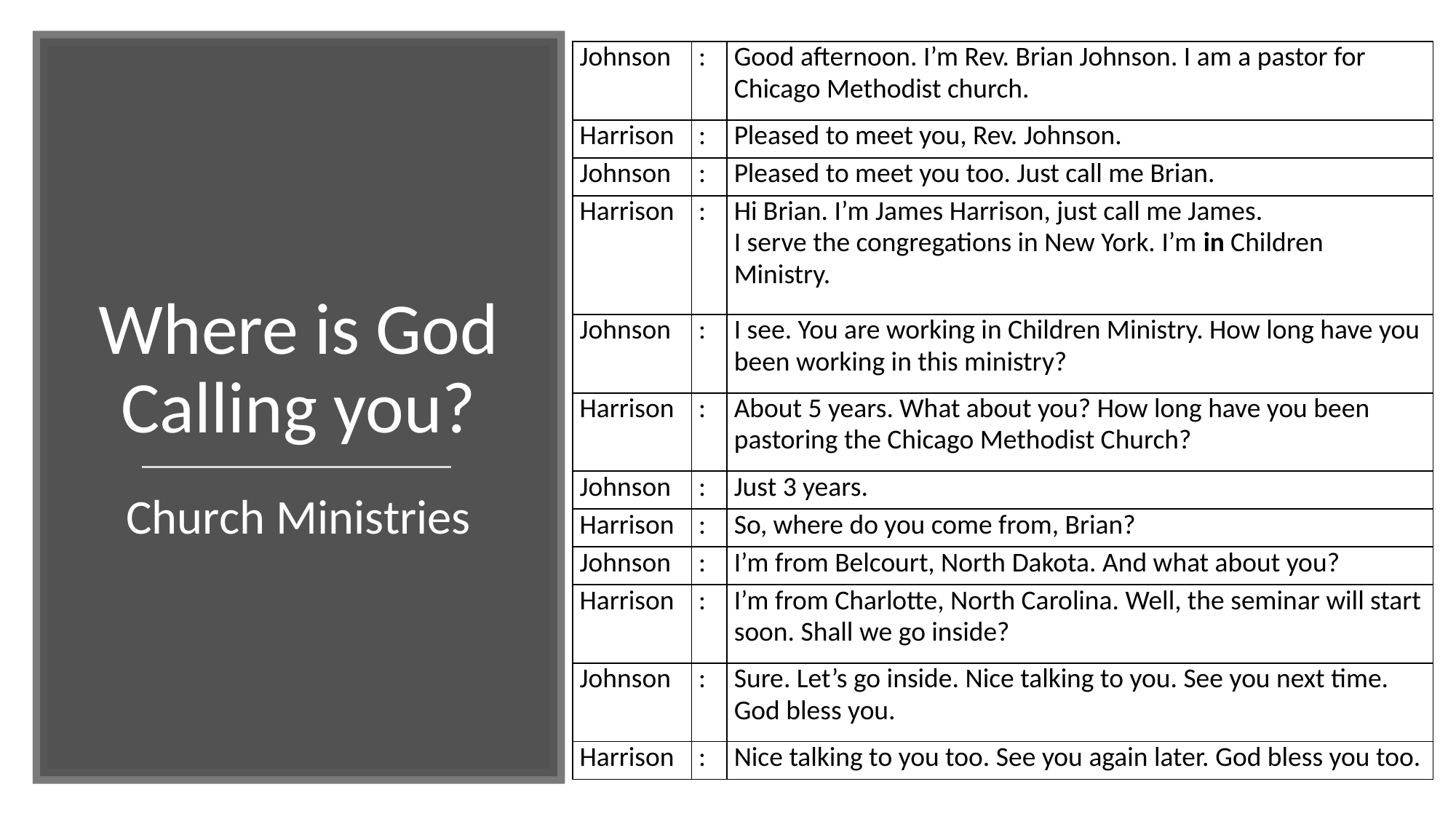

| Johnson | : | Good afternoon. I’m Rev. Brian Johnson. I am a pastor for Chicago Methodist church. |
| --- | --- | --- |
| Harrison | : | Pleased to meet you, Rev. Johnson. |
| Johnson | : | Pleased to meet you too. Just call me Brian. |
| Harrison | : | Hi Brian. I’m James Harrison, just call me James. I serve the congregations in New York. I’m in Children Ministry. |
| Johnson | : | I see. You are working in Children Ministry. How long have you been working in this ministry? |
| Harrison | : | About 5 years. What about you? How long have you been pastoring the Chicago Methodist Church? |
| Johnson | : | Just 3 years. |
| Harrison | : | So, where do you come from, Brian? |
| Johnson | : | I’m from Belcourt, North Dakota. And what about you? |
| Harrison | : | I’m from Charlotte, North Carolina. Well, the seminar will start soon. Shall we go inside? |
| Johnson | : | Sure. Let’s go inside. Nice talking to you. See you next time. God bless you. |
| Harrison | : | Nice talking to you too. See you again later. God bless you too. |
# Where is God Calling you?
Church Ministries